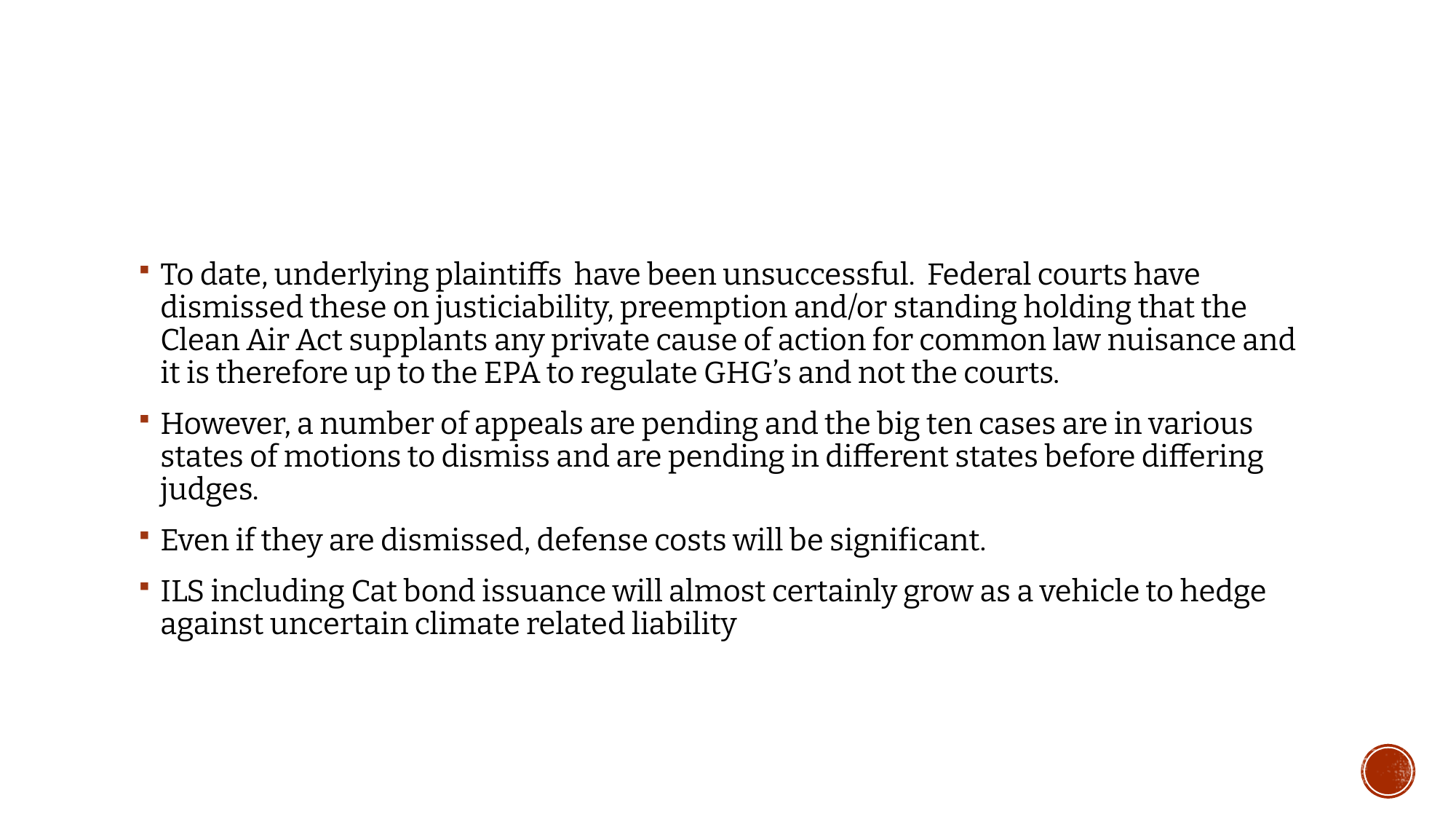

#
To date, underlying plaintiffs  have been unsuccessful.  Federal courts have dismissed these on justiciability, preemption and/or standing holding that the Clean Air Act supplants any private cause of action for common law nuisance and it is therefore up to the EPA to regulate GHG’s and not the courts.
However, a number of appeals are pending and the big ten cases are in various states of motions to dismiss and are pending in different states before differing judges.
Even if they are dismissed, defense costs will be significant.
ILS including Cat bond issuance will almost certainly grow as a vehicle to hedge against uncertain climate related liability